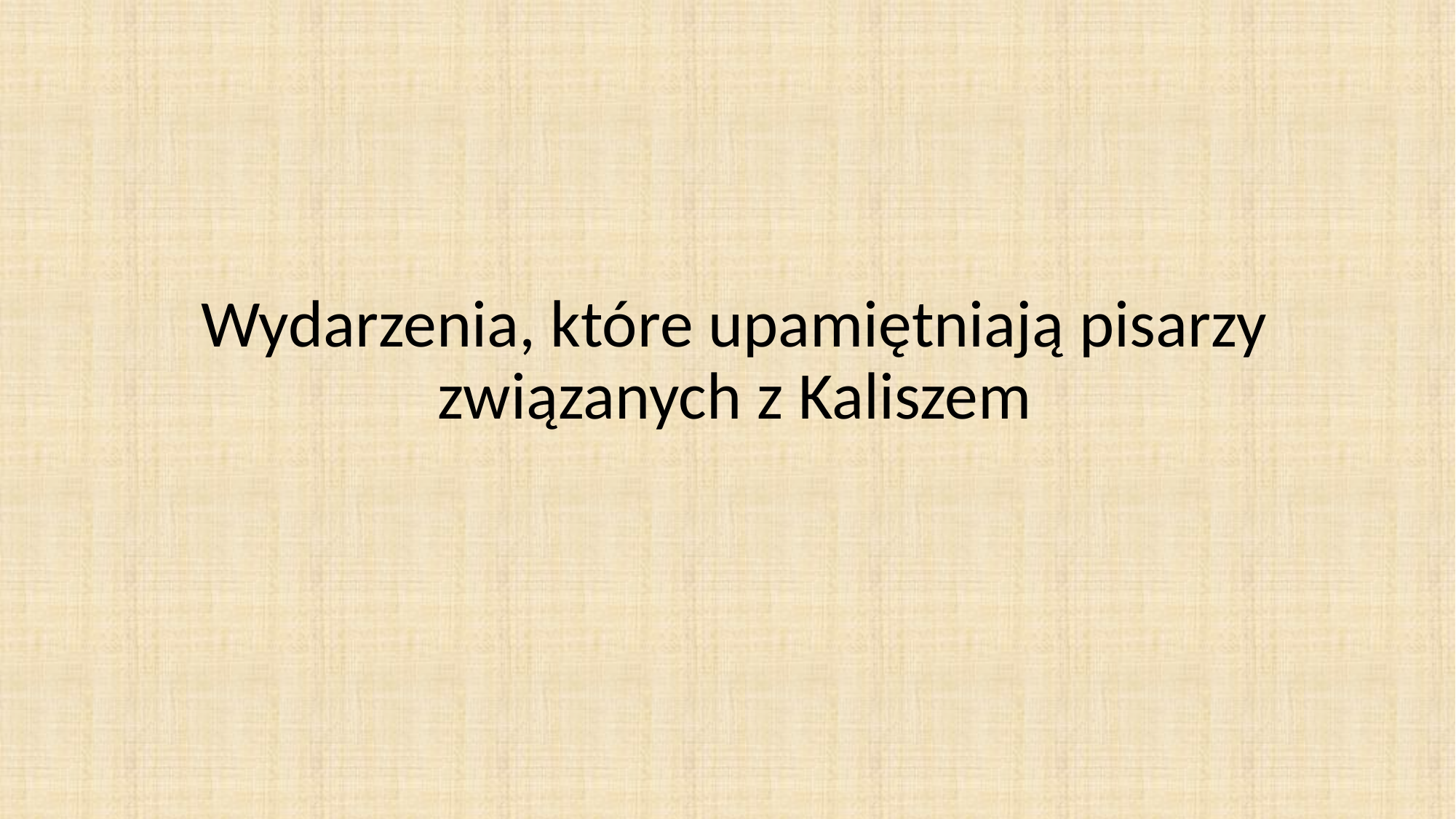

# Wydarzenia, które upamiętniają pisarzy związanych z Kaliszem